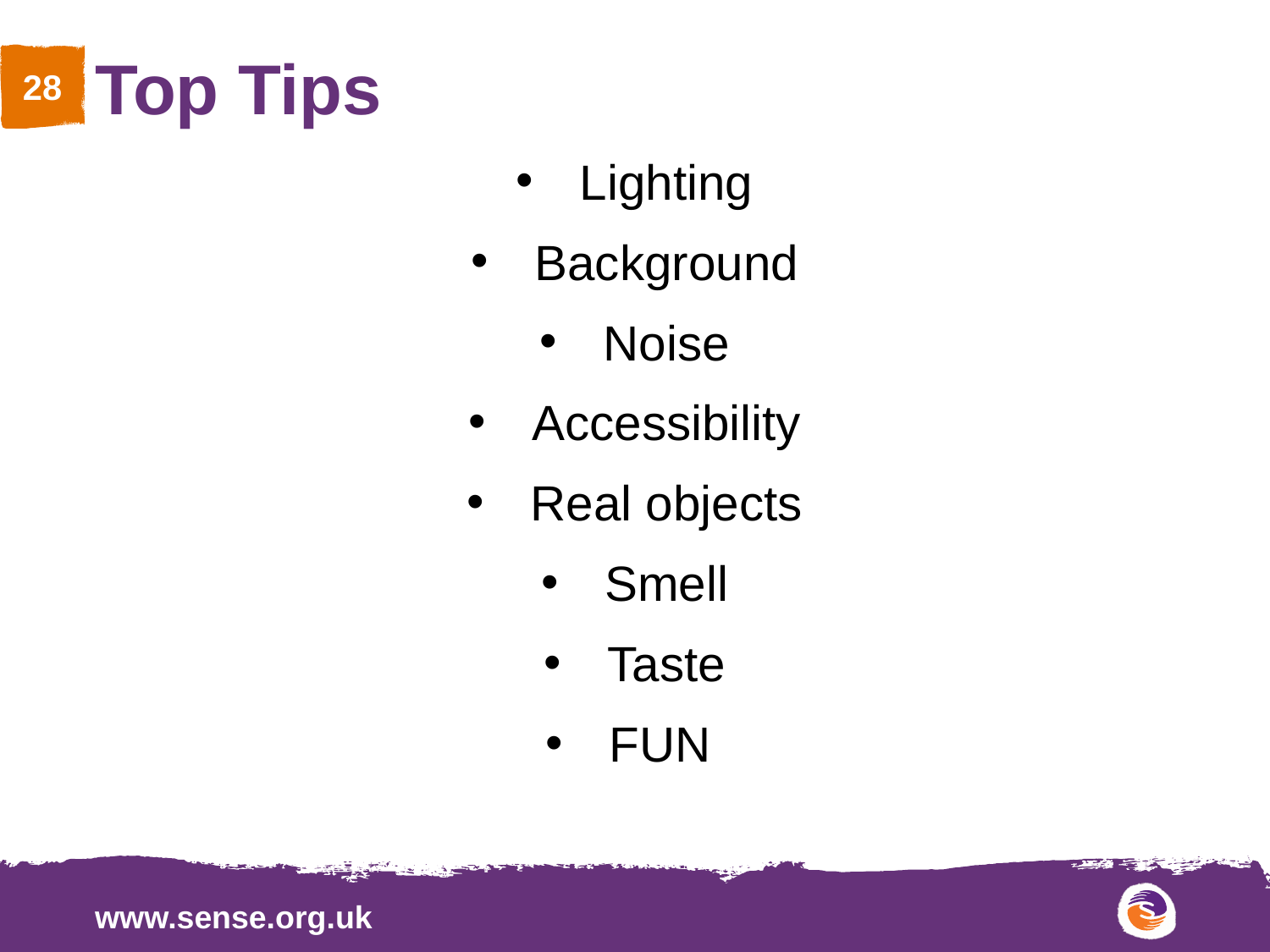

# Top Tips
Lighting
Background
Noise
Accessibility
Real objects
Smell
Taste
FUN